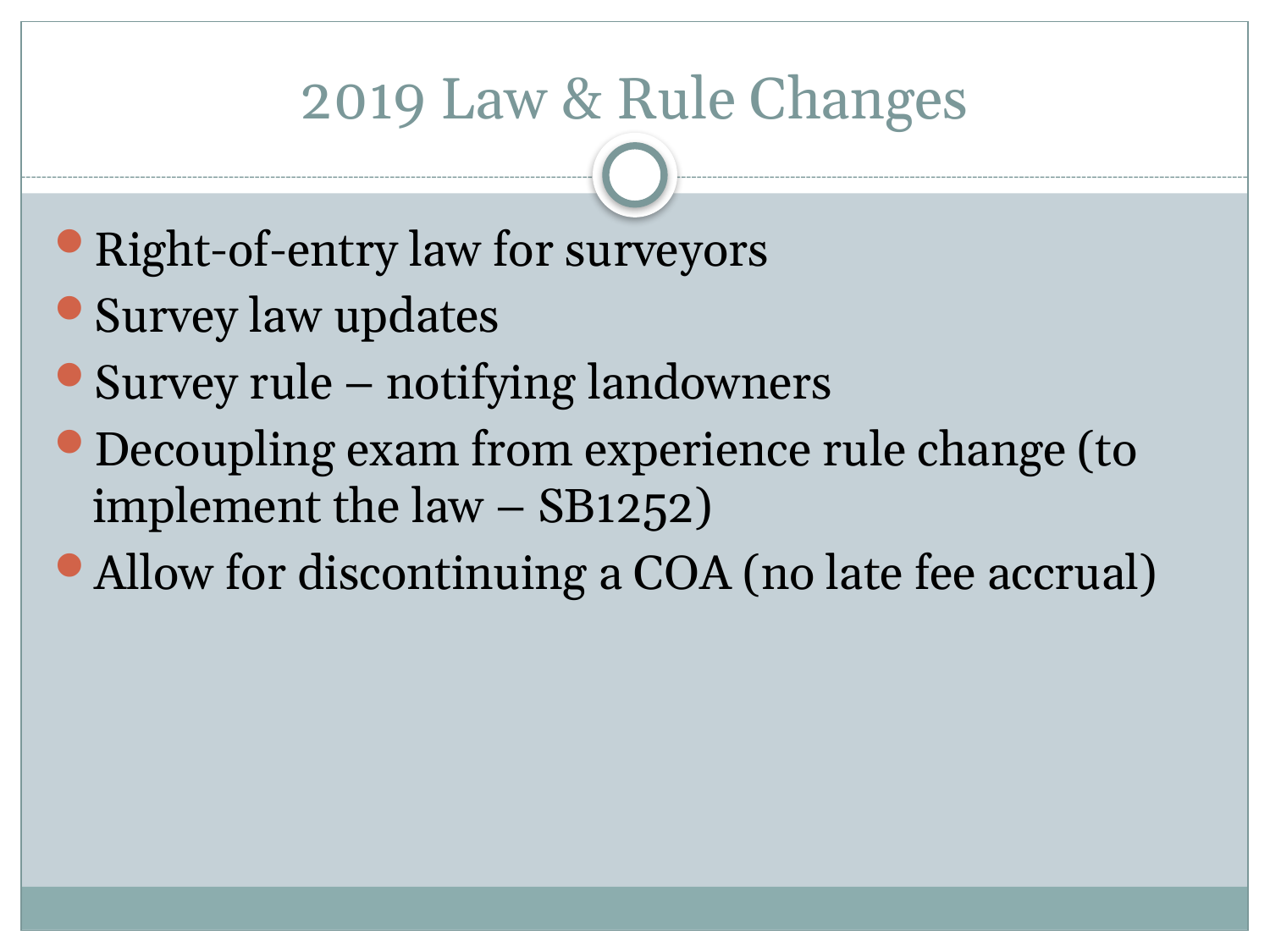

# 2019 Law & Rule Changes
Right-of-entry law for surveyors
Survey law updates
Survey rule – notifying landowners
Decoupling exam from experience rule change (to implement the law – SB1252)
Allow for discontinuing a COA (no late fee accrual)